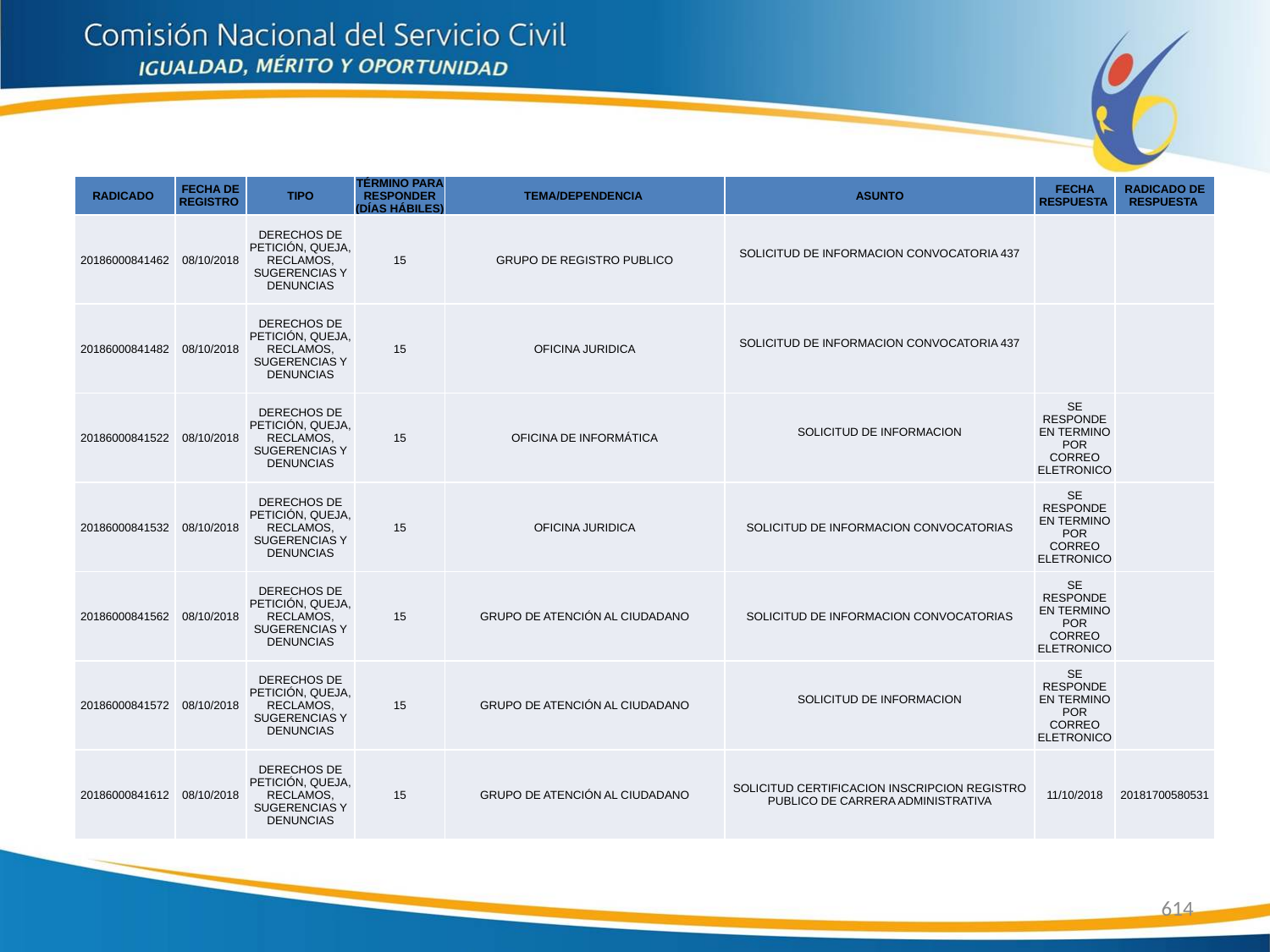

| RADICADO | FECHA DE REGISTRO | TIPO | TÉRMINO PARA RESPONDER (DÍAS HÁBILES) | TEMA/DEPENDENCIA | ASUNTO | FECHA RESPUESTA | RADICADO DE RESPUESTA |
| --- | --- | --- | --- | --- | --- | --- | --- |
| 20186000841462 | 08/10/2018 | DERECHOS DE PETICIÓN, QUEJA, RECLAMOS, SUGERENCIAS Y DENUNCIAS | 15 | GRUPO DE REGISTRO PUBLICO | SOLICITUD DE INFORMACION CONVOCATORIA 437 |  |  |
| 20186000841482 | 08/10/2018 | DERECHOS DE PETICIÓN, QUEJA, RECLAMOS, SUGERENCIAS Y DENUNCIAS | 15 | OFICINA JURIDICA | SOLICITUD DE INFORMACION CONVOCATORIA 437 |  |  |
| 20186000841522 | 08/10/2018 | DERECHOS DE PETICIÓN, QUEJA, RECLAMOS, SUGERENCIAS Y DENUNCIAS | 15 | OFICINA DE INFORMÁTICA | SOLICITUD DE INFORMACION | SE RESPONDE EN TERMINO POR CORREO ELETRONICO |  |
| 20186000841532 | 08/10/2018 | DERECHOS DE PETICIÓN, QUEJA, RECLAMOS, SUGERENCIAS Y DENUNCIAS | 15 | OFICINA JURIDICA | SOLICITUD DE INFORMACION CONVOCATORIAS | SE RESPONDE EN TERMINO POR CORREO ELETRONICO |  |
| 20186000841562 | 08/10/2018 | DERECHOS DE PETICIÓN, QUEJA, RECLAMOS, SUGERENCIAS Y DENUNCIAS | 15 | GRUPO DE ATENCIÓN AL CIUDADANO | SOLICITUD DE INFORMACION CONVOCATORIAS | SE RESPONDE EN TERMINO POR CORREO ELETRONICO |  |
| 20186000841572 | 08/10/2018 | DERECHOS DE PETICIÓN, QUEJA, RECLAMOS, SUGERENCIAS Y DENUNCIAS | 15 | GRUPO DE ATENCIÓN AL CIUDADANO | SOLICITUD DE INFORMACION | SE RESPONDE EN TERMINO POR CORREO ELETRONICO |  |
| 20186000841612 | 08/10/2018 | DERECHOS DE PETICIÓN, QUEJA, RECLAMOS, SUGERENCIAS Y DENUNCIAS | 15 | GRUPO DE ATENCIÓN AL CIUDADANO | SOLICITUD CERTIFICACION INSCRIPCION REGISTRO PUBLICO DE CARRERA ADMINISTRATIVA | 11/10/2018 | 20181700580531 |
614